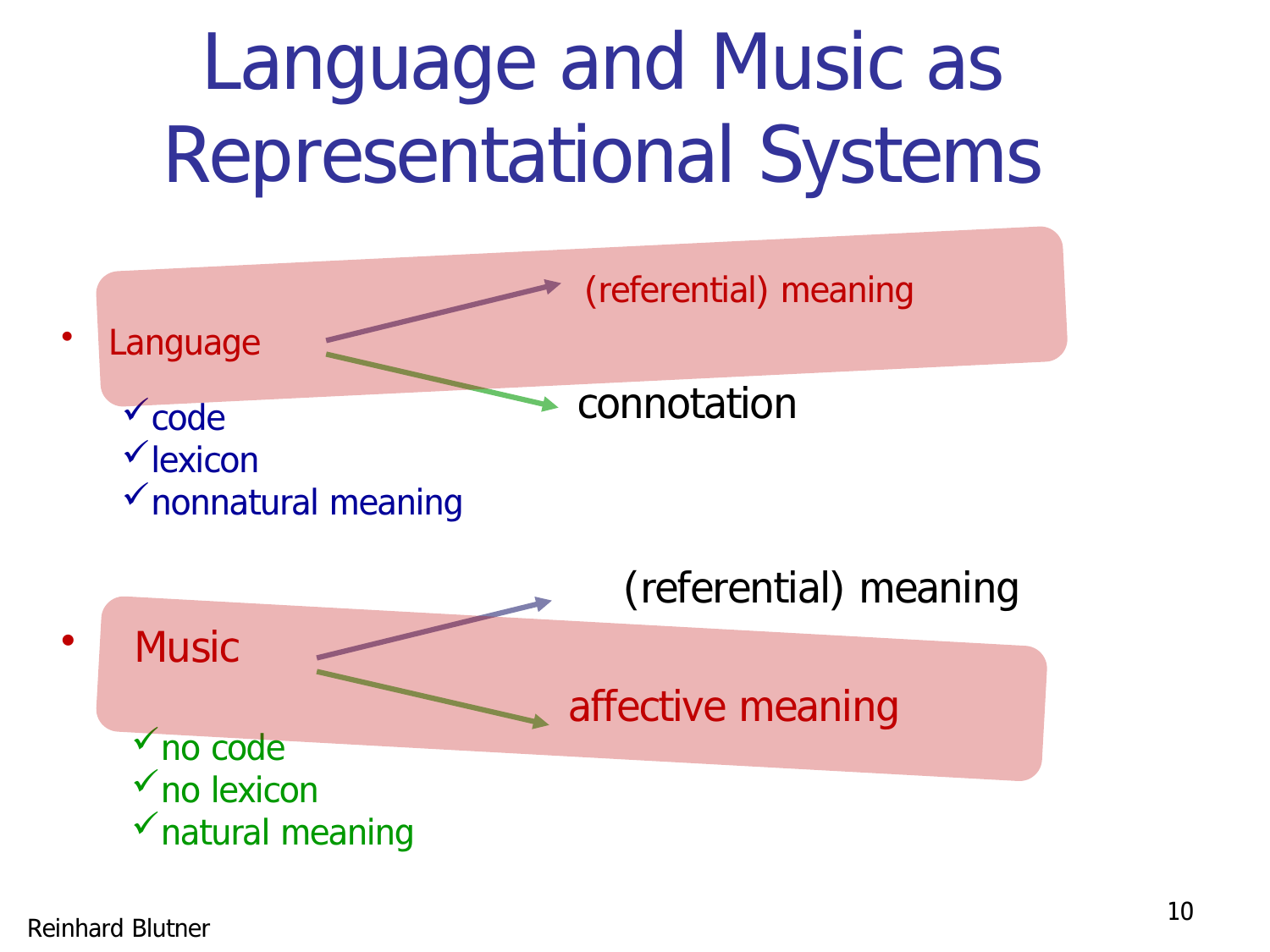

Language and Music as Representational Systems
				(referential) meaning
Language

				(referential) meaning
  Music
				affective meaning

connotation
code
lexicon
nonnatural meaning

no code
no lexicon
natural meaning
10
Reinhard Blutner